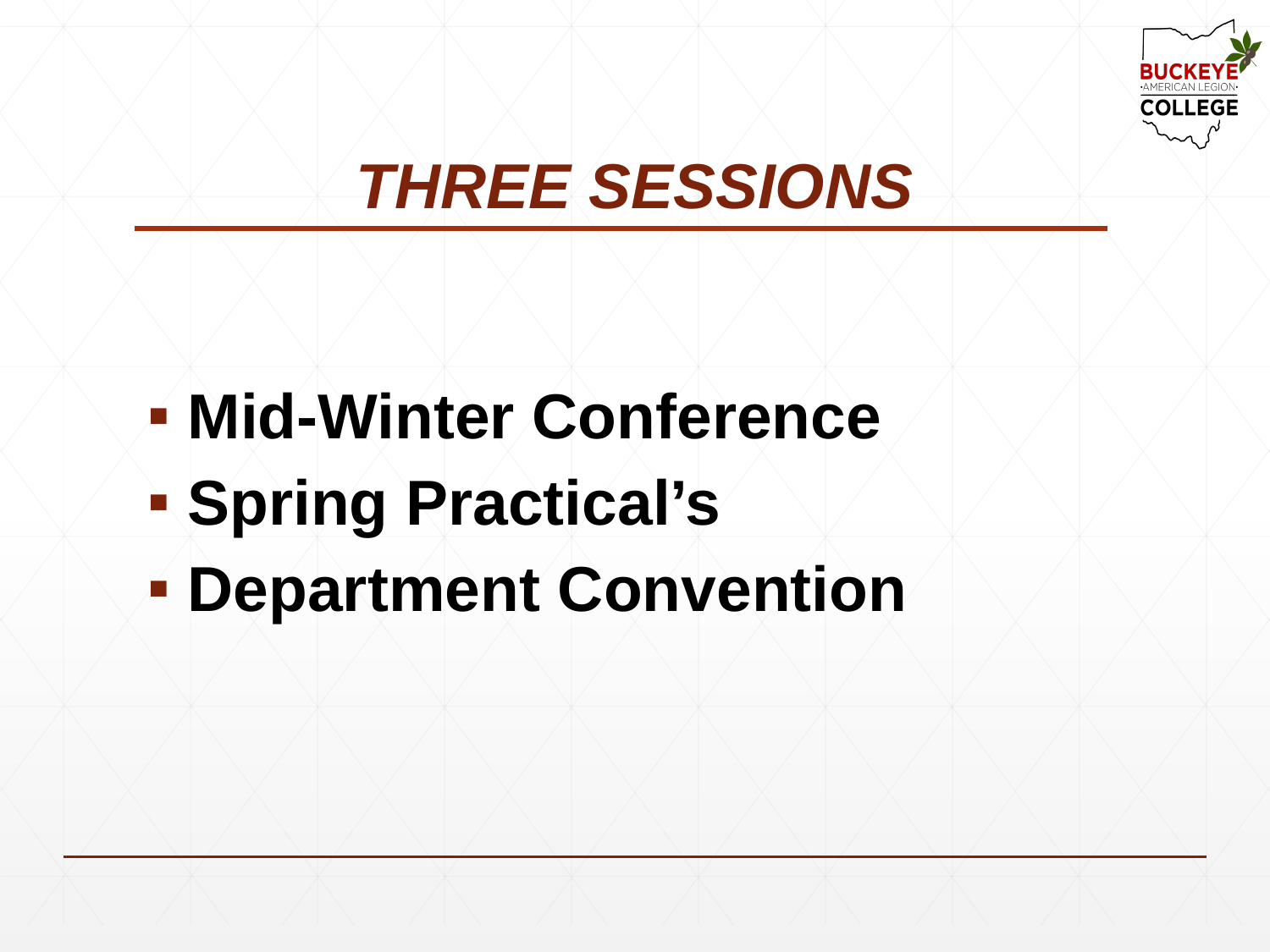

# THREE SESSIONS

 Mid-Winter Conference
 Spring Practical’s
 Department Convention